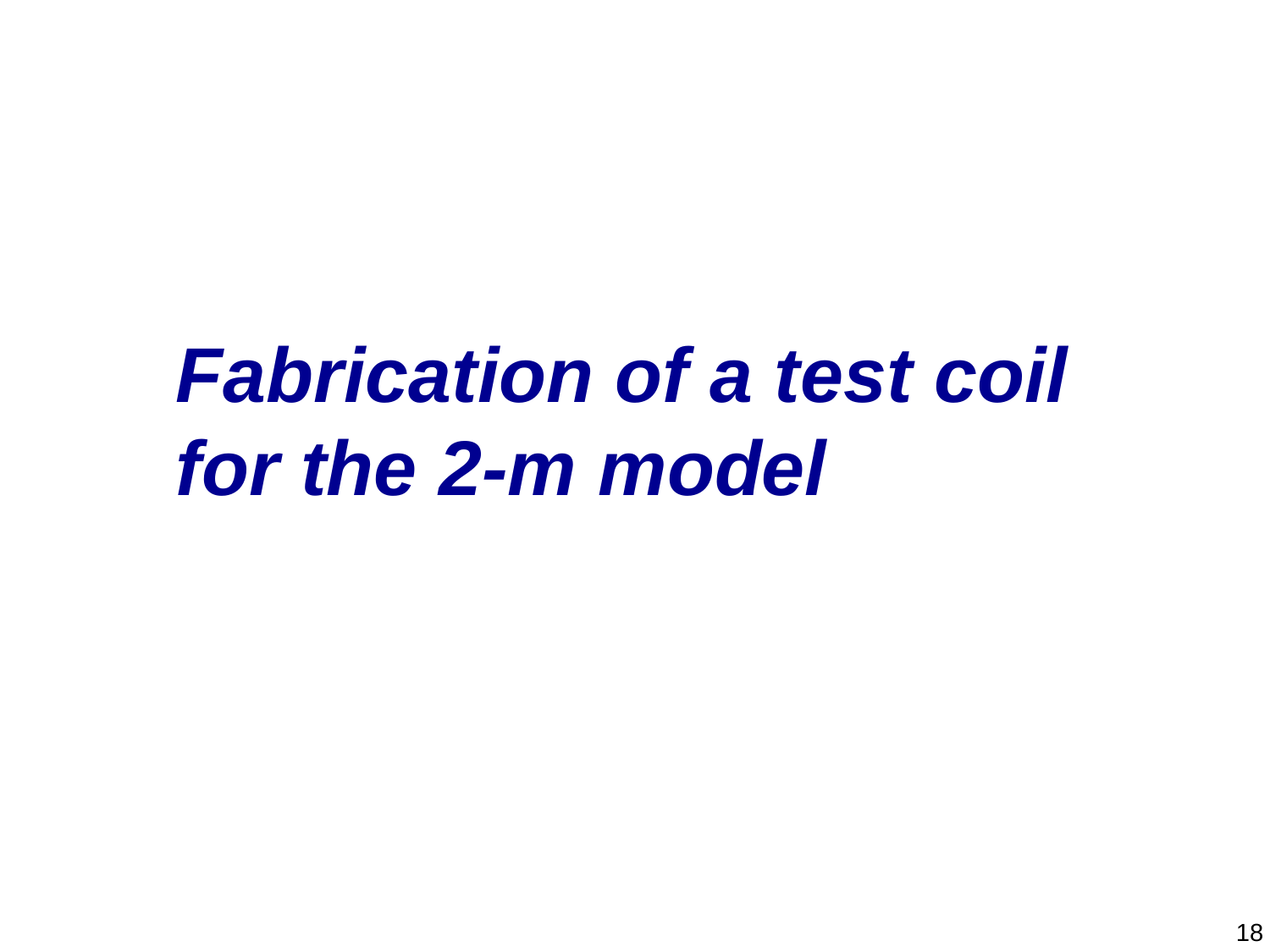

Fabrication of a test coil
for the 2-m model
18